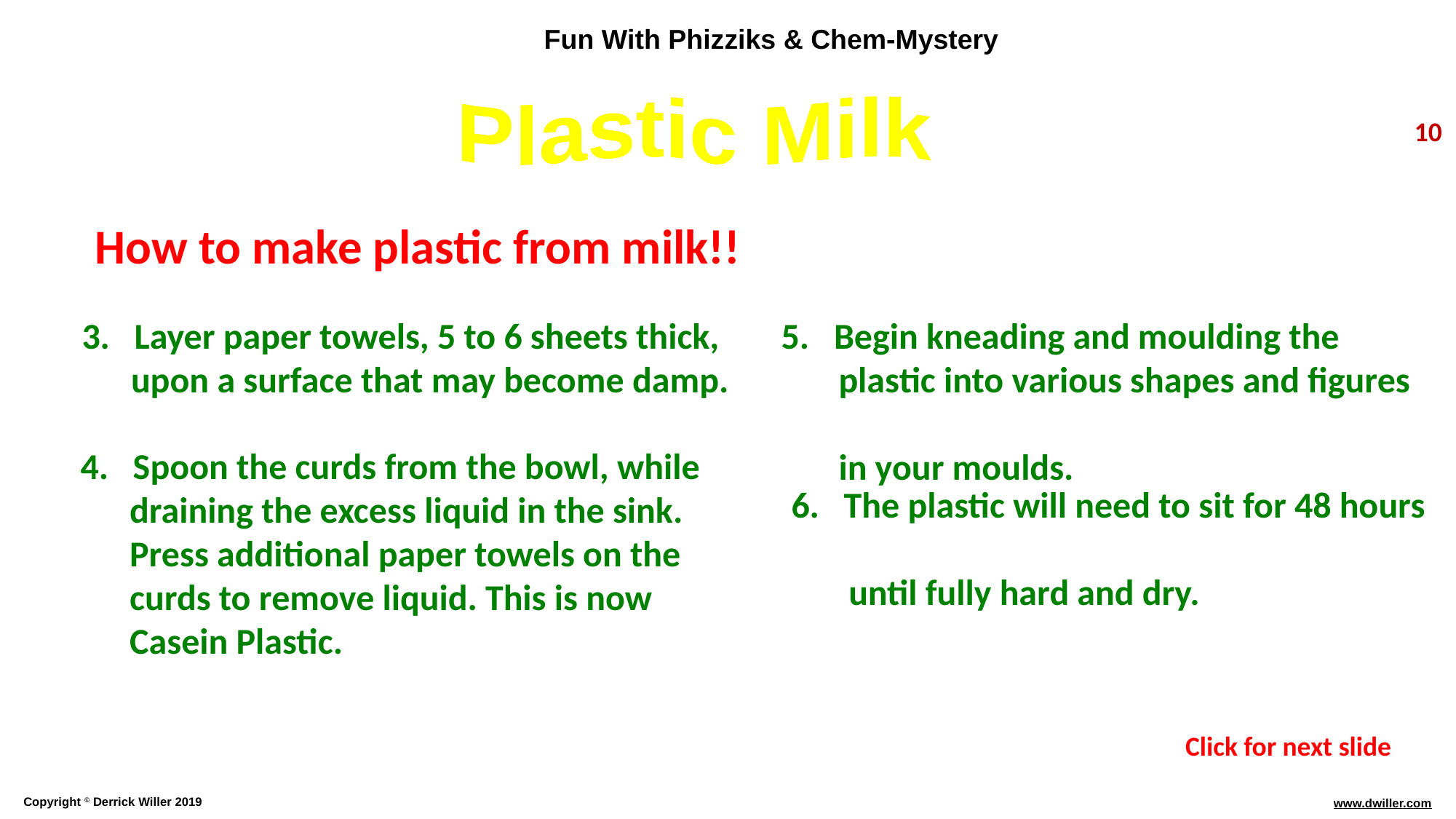

Plastic Milk
10
How to make plastic from milk!!
3.   Layer paper towels, 5 to 6 sheets thick,
      upon a surface that may become damp.
5.   Begin kneading and moulding the
       plastic into various shapes and figures
       in your moulds.
4.   Spoon the curds from the bowl, while
      draining the excess liquid in the sink.
      Press additional paper towels on the
      curds to remove liquid. This is now
      Casein Plastic.
6.   The plastic will need to sit for 48 hours
       until fully hard and dry.
Click for next slide